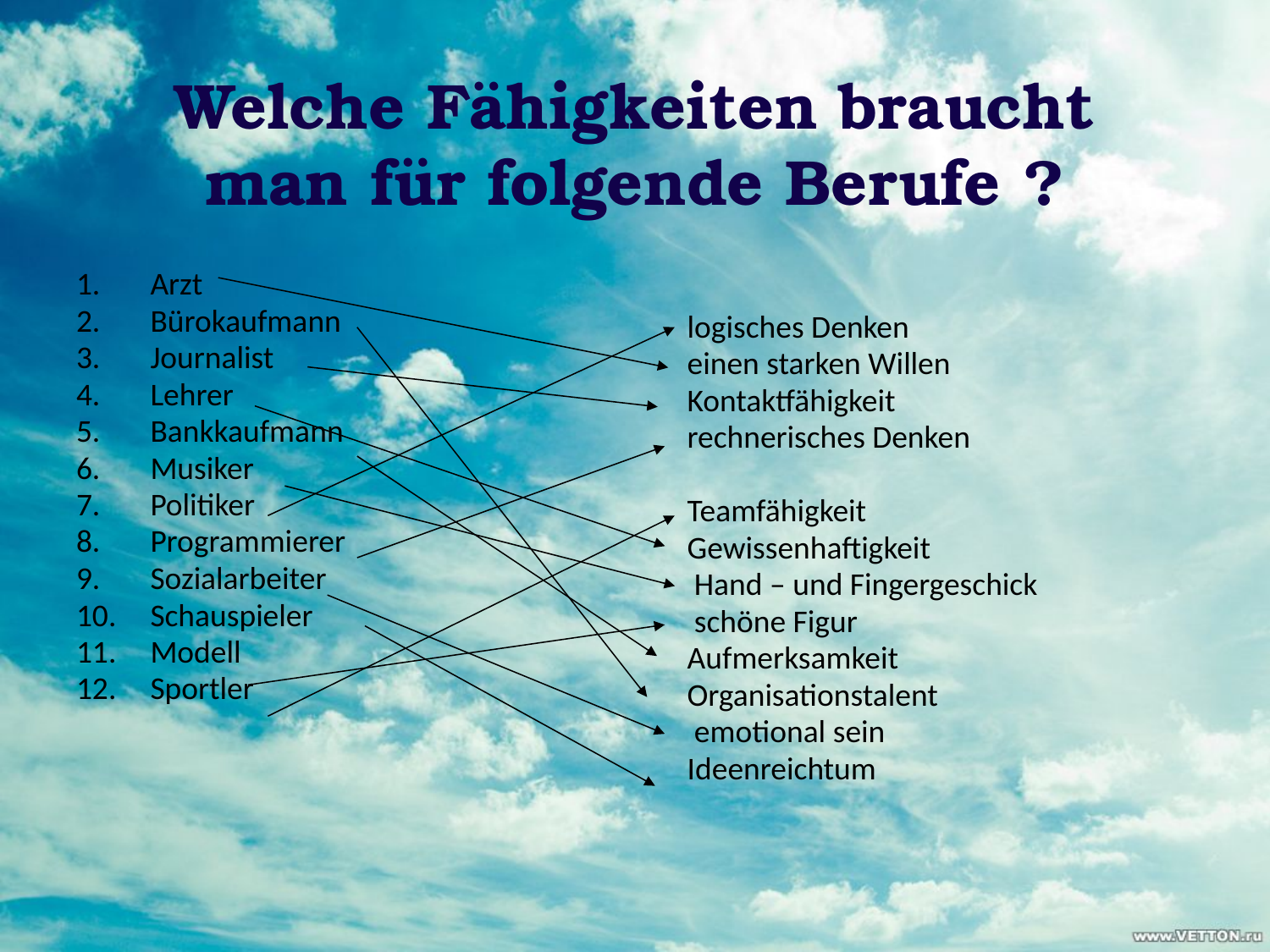

Welche Fähigkeiten braucht man für folgende Berufe ?
Arzt
Bürokaufmann
Journalist
Lehrer
Bankkaufmann
Musiker
Politiker
Programmierer
Sozialarbeiter
Schauspieler
Modell
Sportler

logisches Denken
einen starken Willen
Kontaktfähigkeit
rechnerisches Denken

Teamfähigkeit
Gewissenhaftigkeit
 Hand – und Fingergeschick
 schöne Figur
Aufmerksamkeit
Organisationstalent
 emotional sein
Ideenreichtum